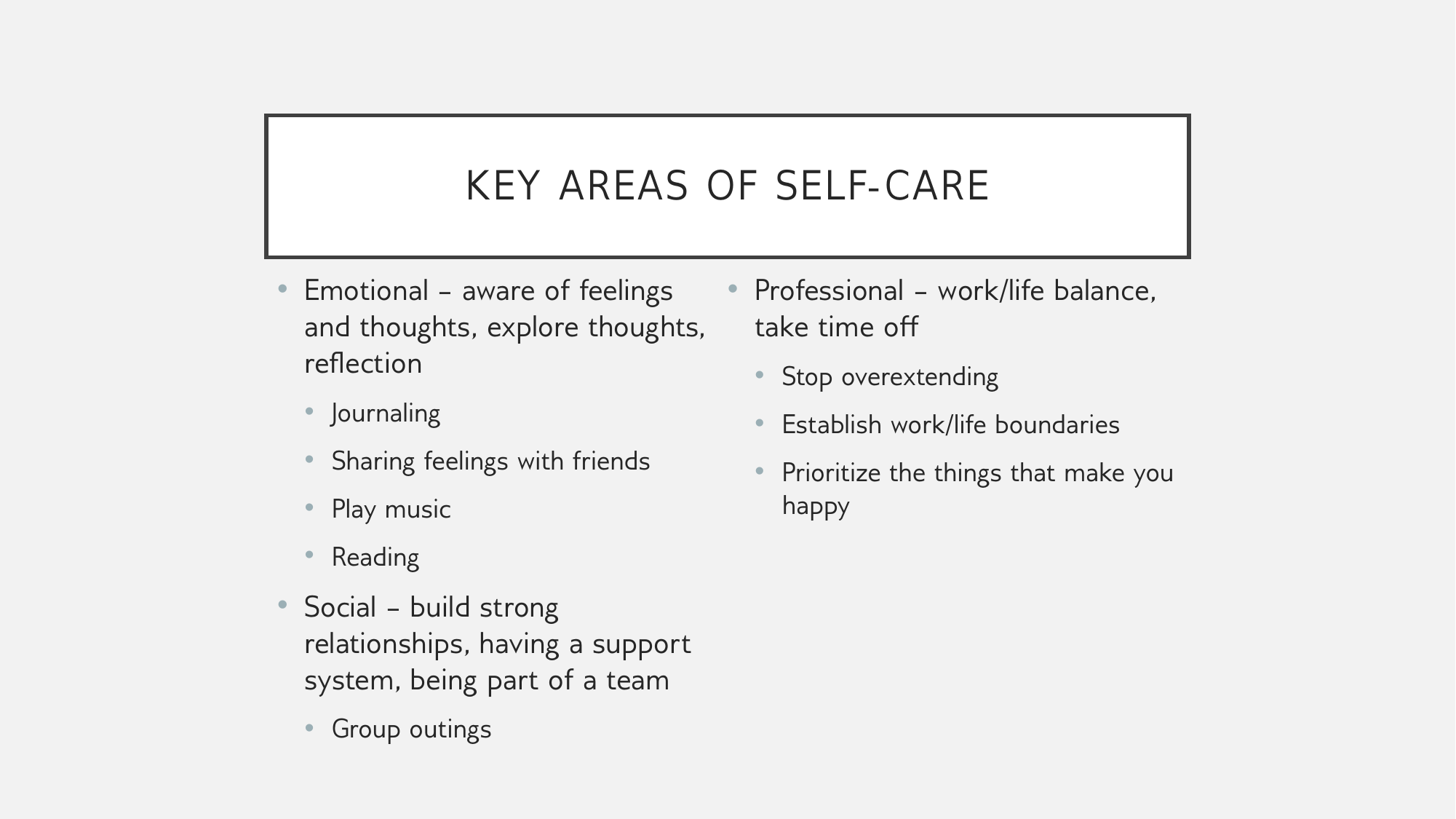

# Key Areas of Self-Care
Emotional – aware of feelings and thoughts, explore thoughts, reflection
Journaling
Sharing feelings with friends
Play music
Reading
Social – build strong relationships, having a support system, being part of a team
Group outings
Professional – work/life balance, take time off
Stop overextending
Establish work/life boundaries
Prioritize the things that make you happy